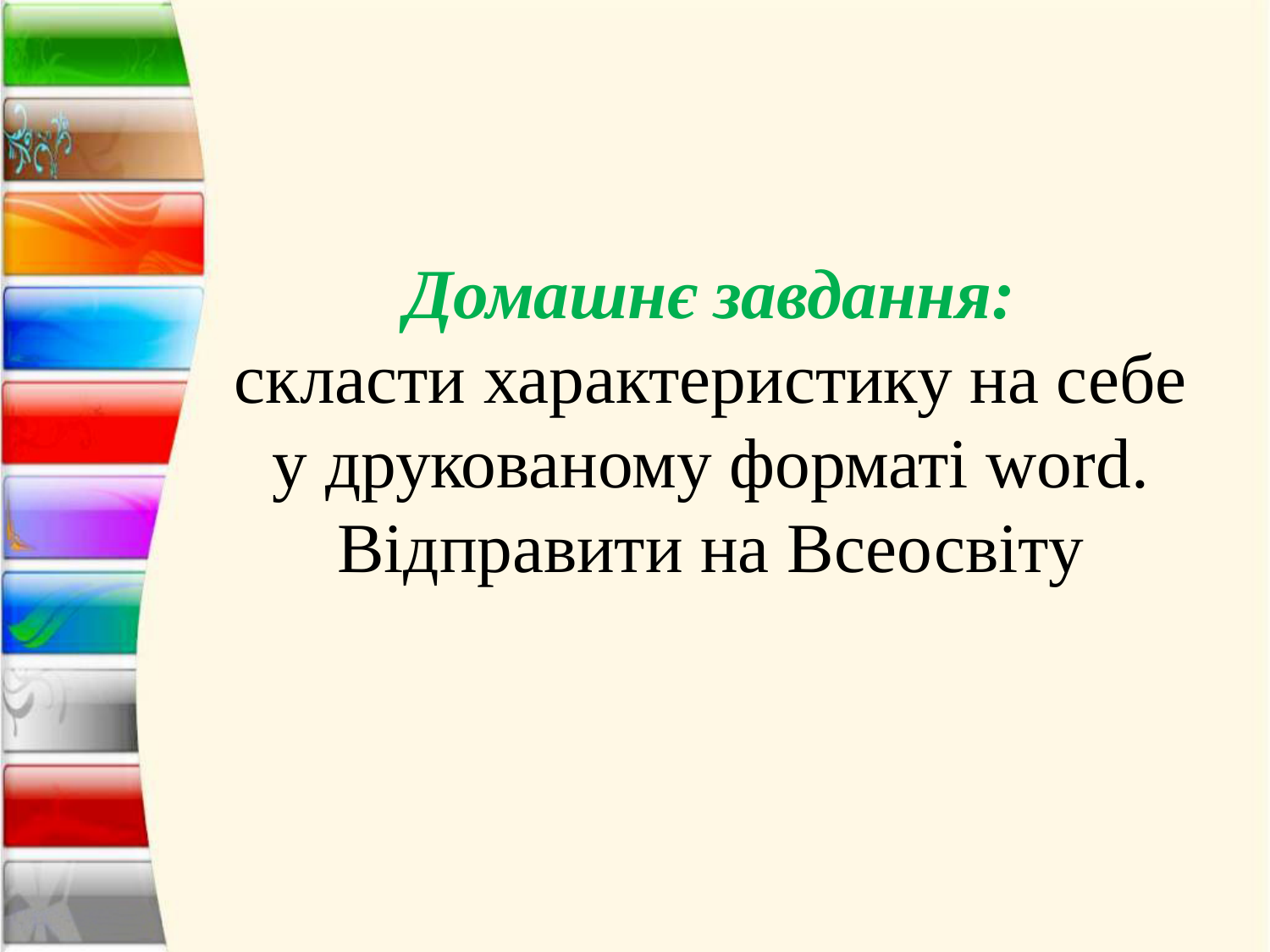

# Домашнє завдання: скласти характеристику на себе у друкованому форматі word. Відправити на Всеосвіту